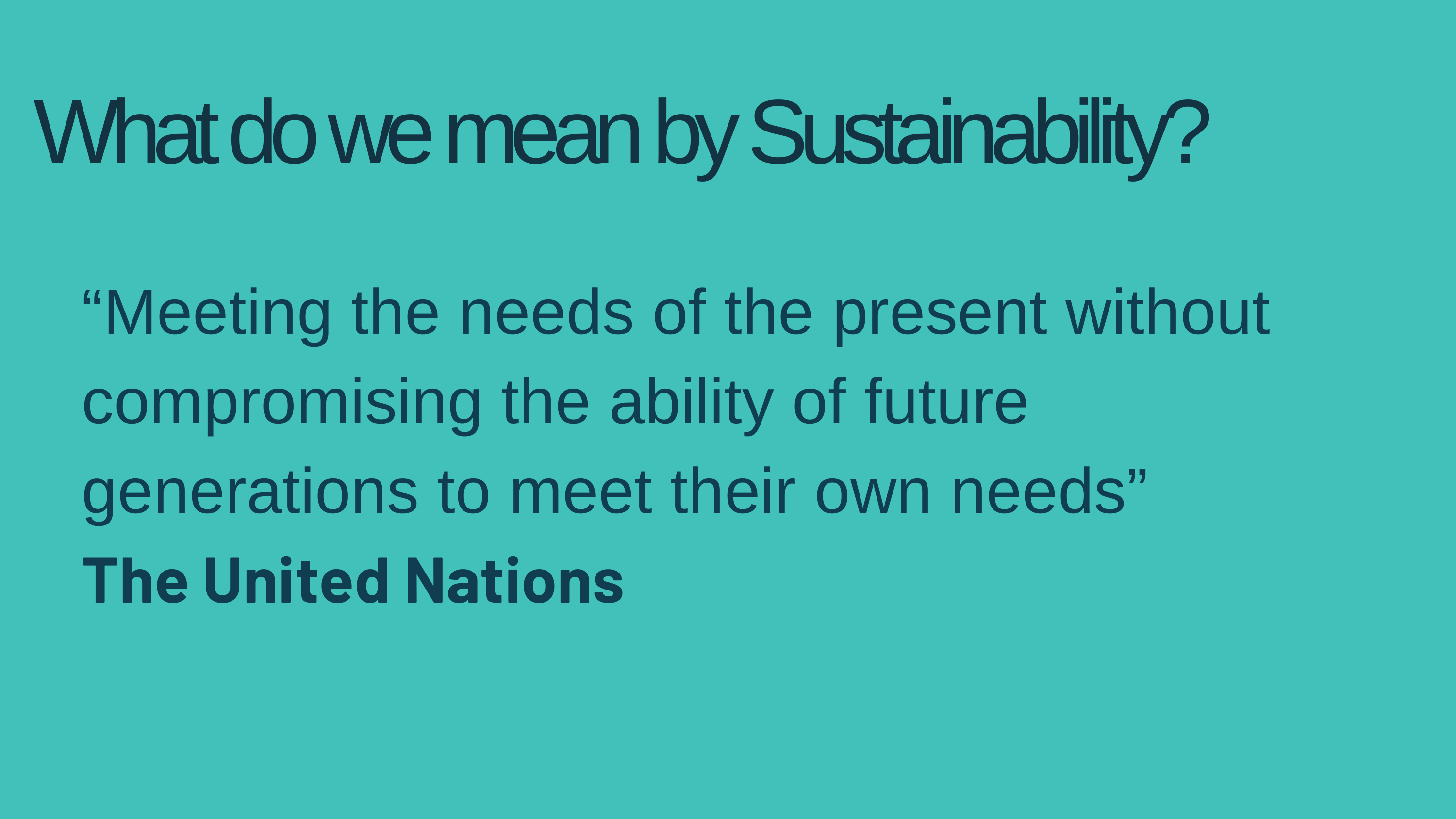

What do we mean by Sustainability?
“Meeting the needs of the present without compromising the ability of future generations to meet their own needs”
The United Nations